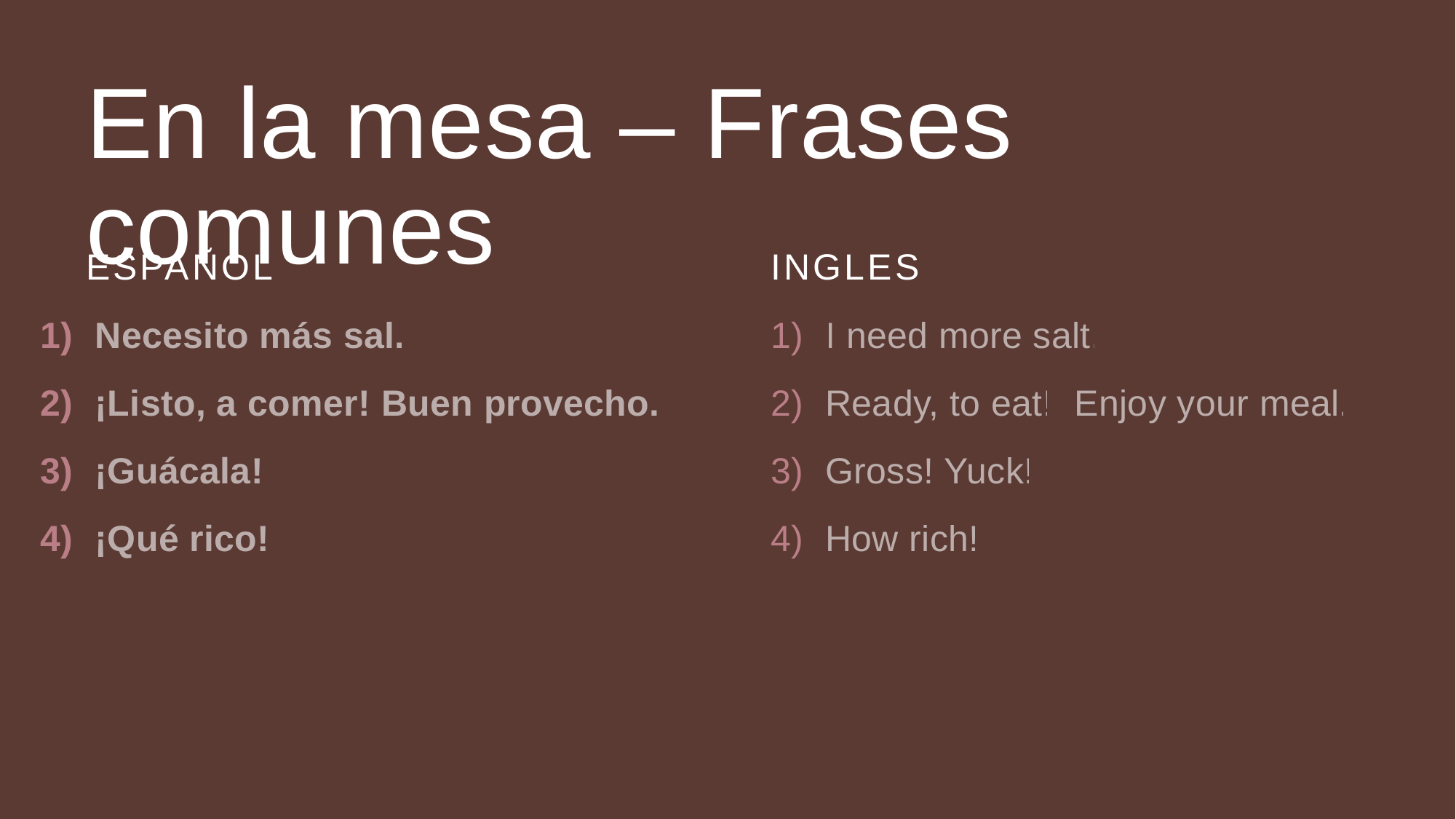

# En la mesa – Frases comunes
español
ingles
Necesito más sal.
¡Listo, a comer! Buen provecho.
¡Guácala!
¡Qué rico!
I need more salt.
Ready, to eat!  Enjoy your meal.
Gross! Yuck!
How rich!